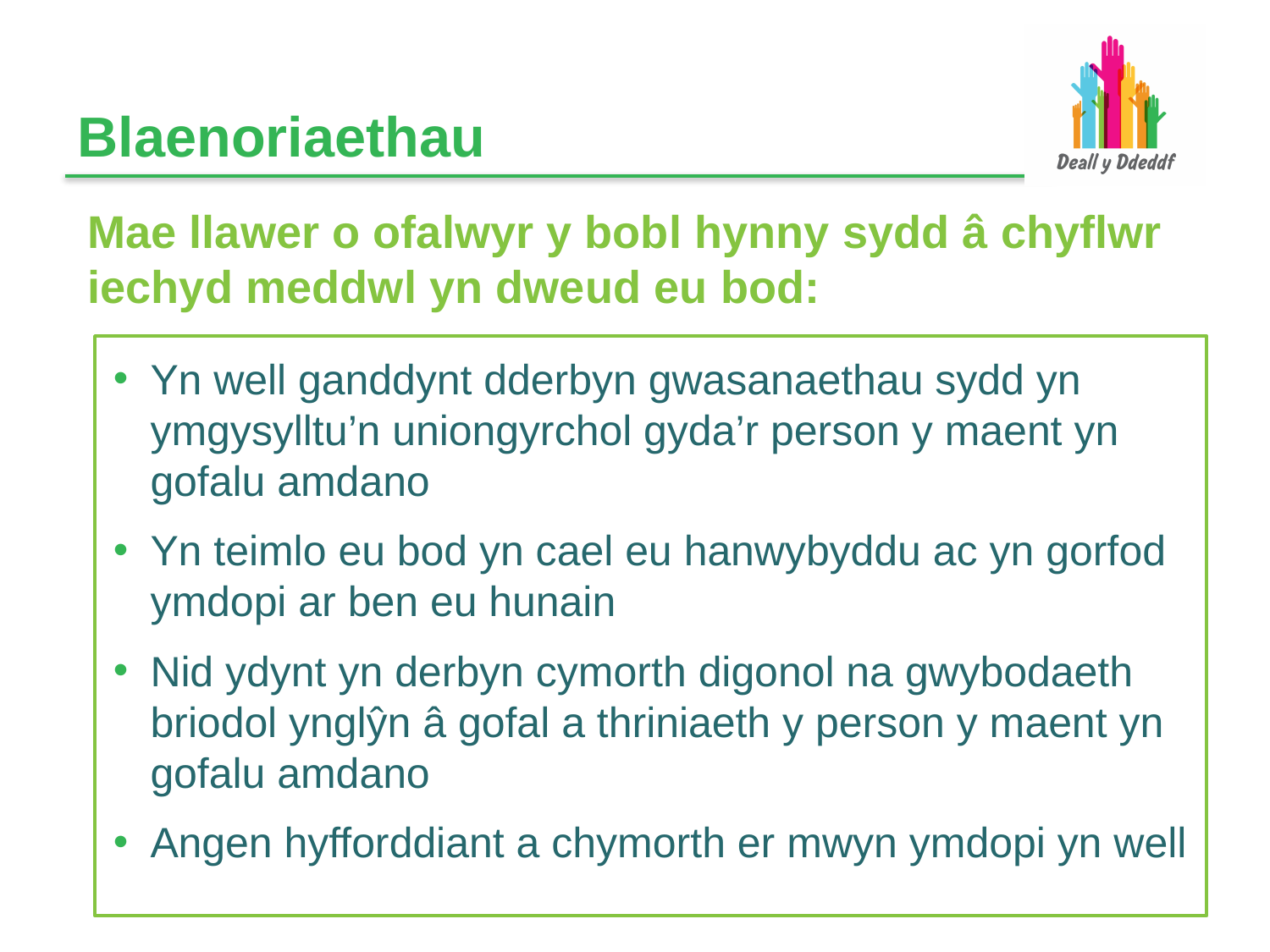

# Blaenoriaethau
Mae llawer o ofalwyr y bobl hynny sydd â chyflwr iechyd meddwl yn dweud eu bod:

Yn well ganddynt dderbyn gwasanaethau sydd yn ymgysylltu’n uniongyrchol gyda’r person y maent yn gofalu amdano
Yn teimlo eu bod yn cael eu hanwybyddu ac yn gorfod ymdopi ar ben eu hunain
Nid ydynt yn derbyn cymorth digonol na gwybodaeth briodol ynglŷn â gofal a thriniaeth y person y maent yn gofalu amdano
Angen hyfforddiant a chymorth er mwyn ymdopi yn well